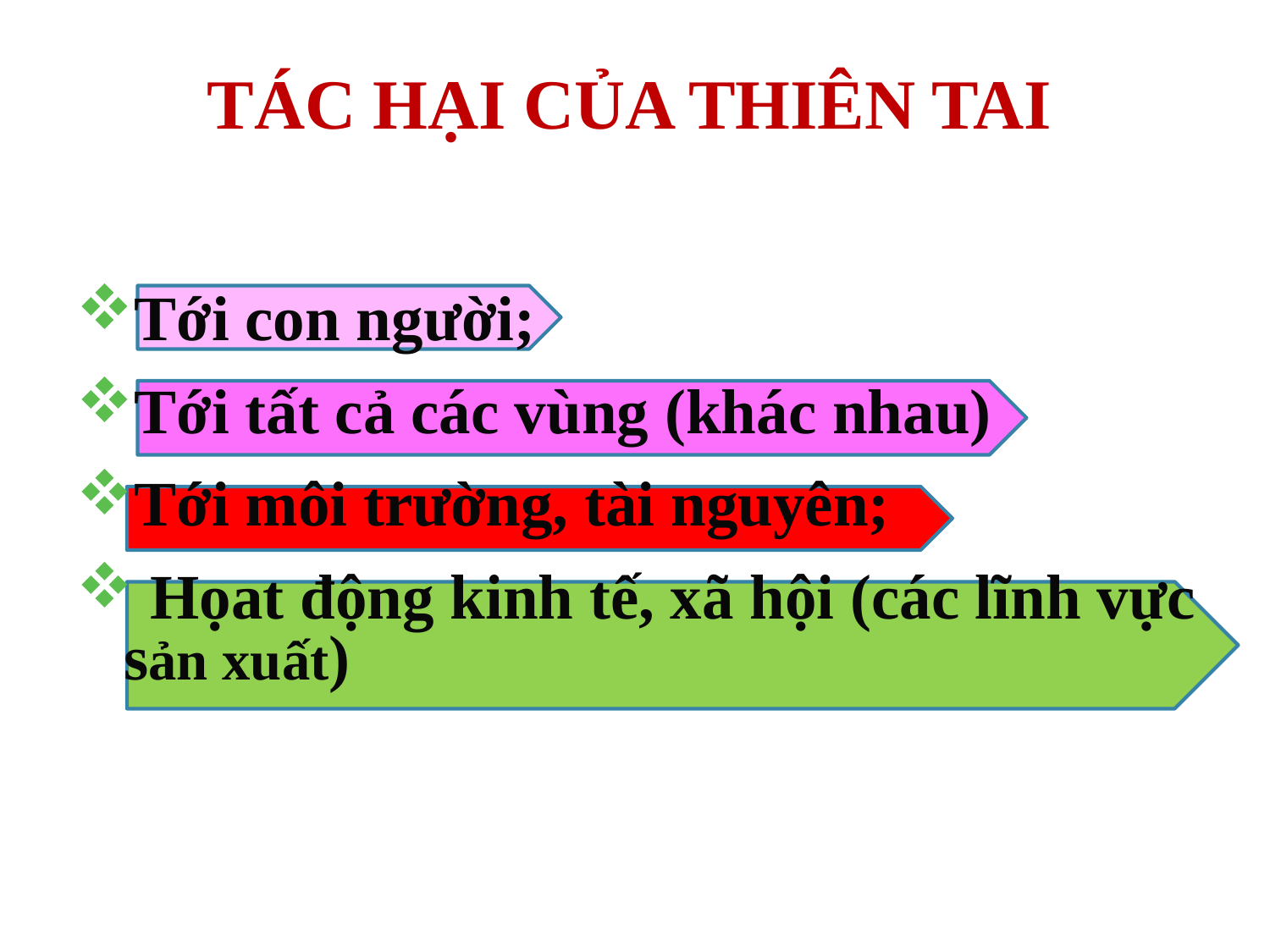

# TÁC HẠI CỦA THIÊN TAI
Tới con người;
Tới tất cả các vùng (khác nhau)
Tới môi trường, tài nguyên;
 Họat động kinh tế, xã hội (các lĩnh vực sản xuất)